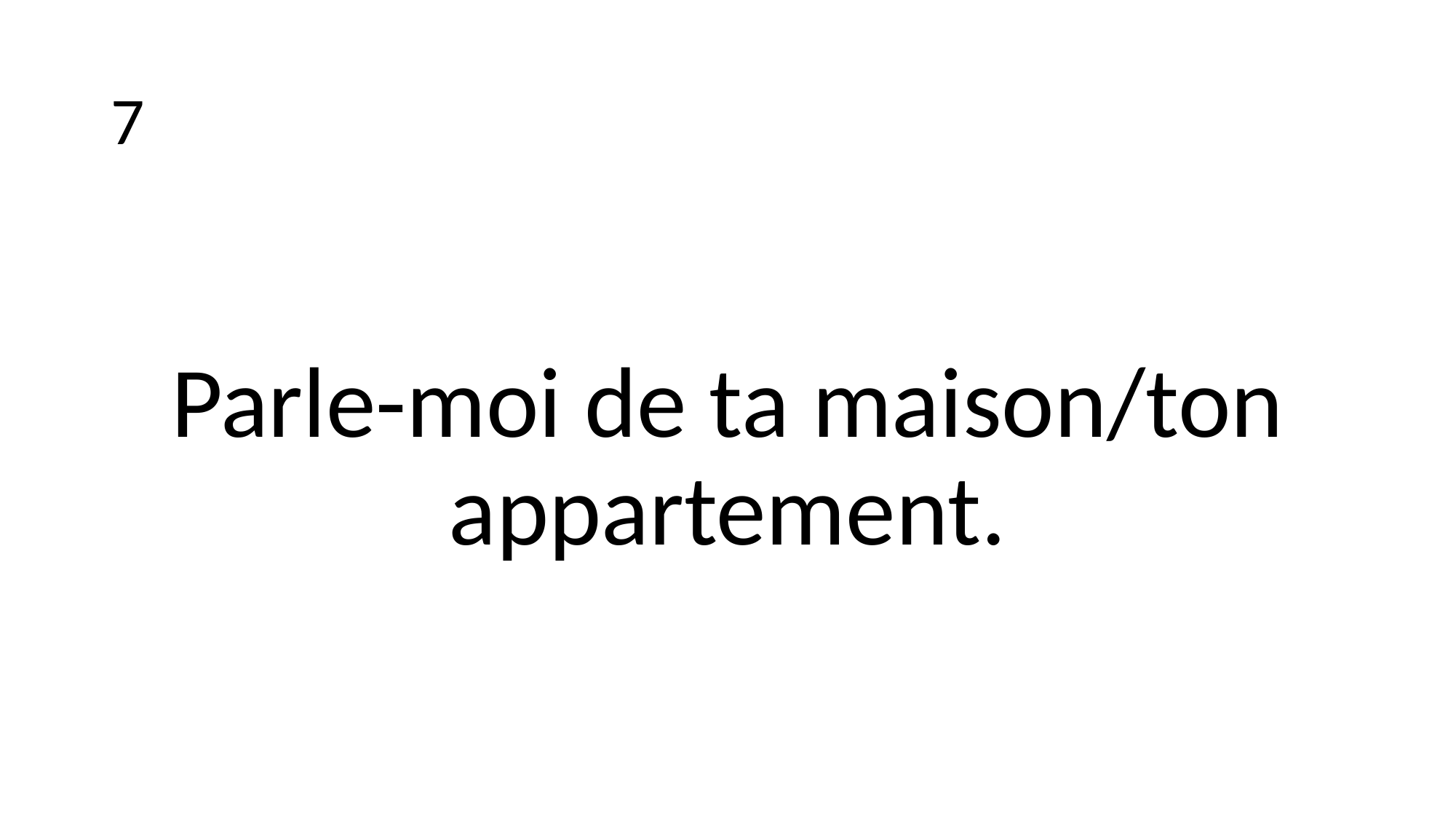

# 7

Parle-moi de ta maison/ton appartement.